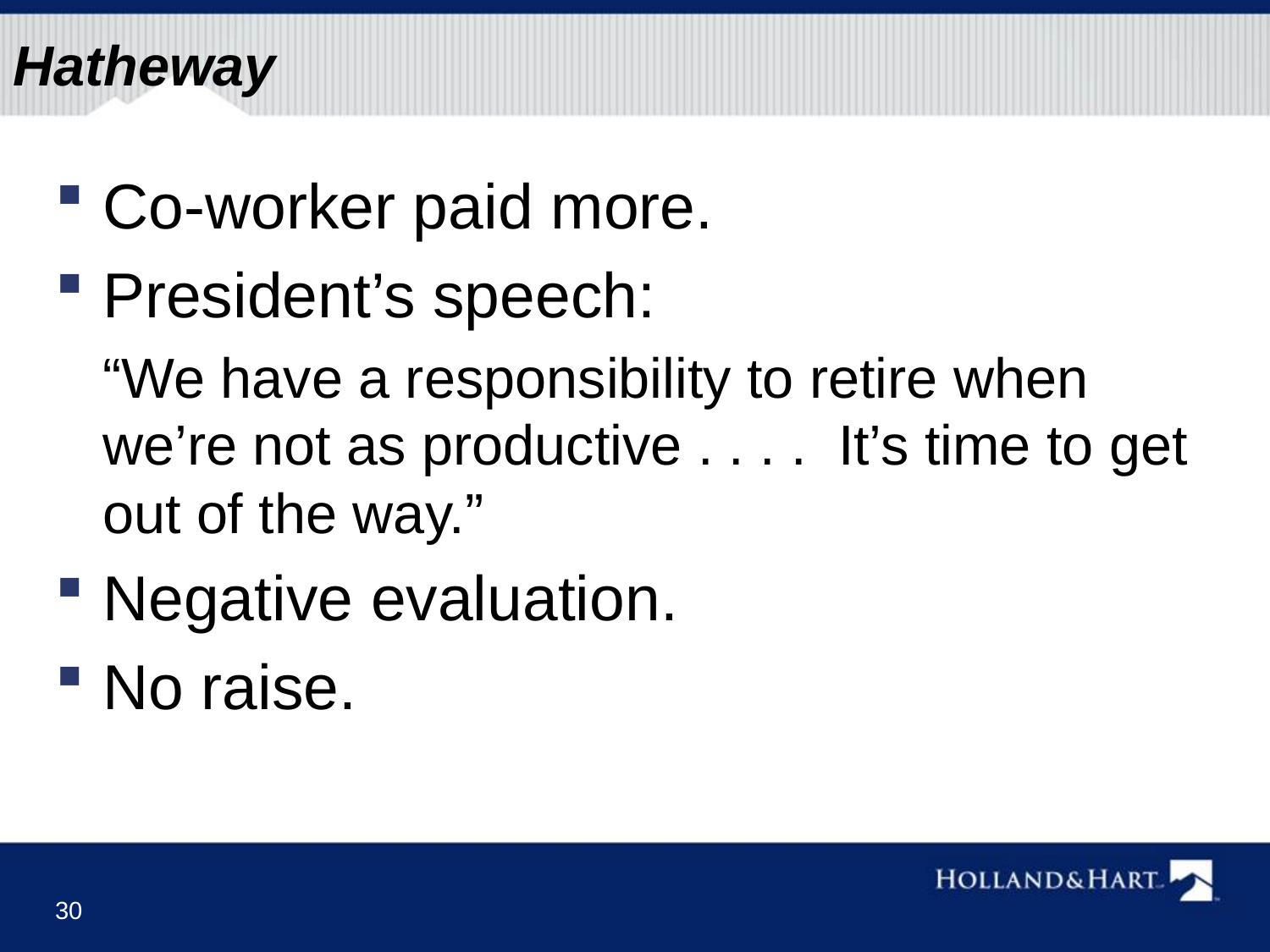

# Hatheway
Co-worker paid more.
President’s speech:
“We have a responsibility to retire when we’re not as productive . . . .  It’s time to get out of the way.”
Negative evaluation.
No raise.

30